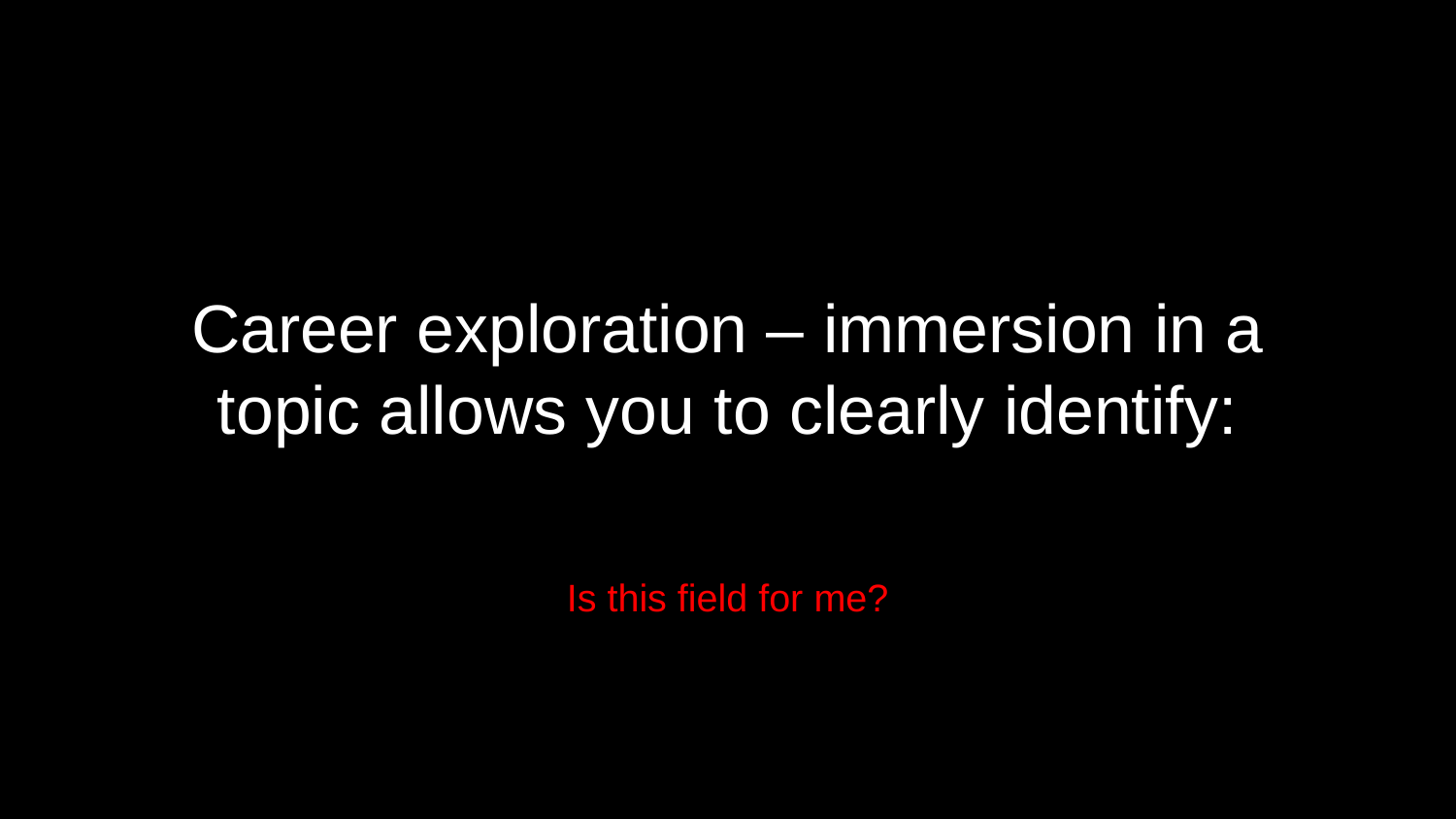

# Career exploration – immersion in a topic allows you to clearly identify:
Is this field for me?